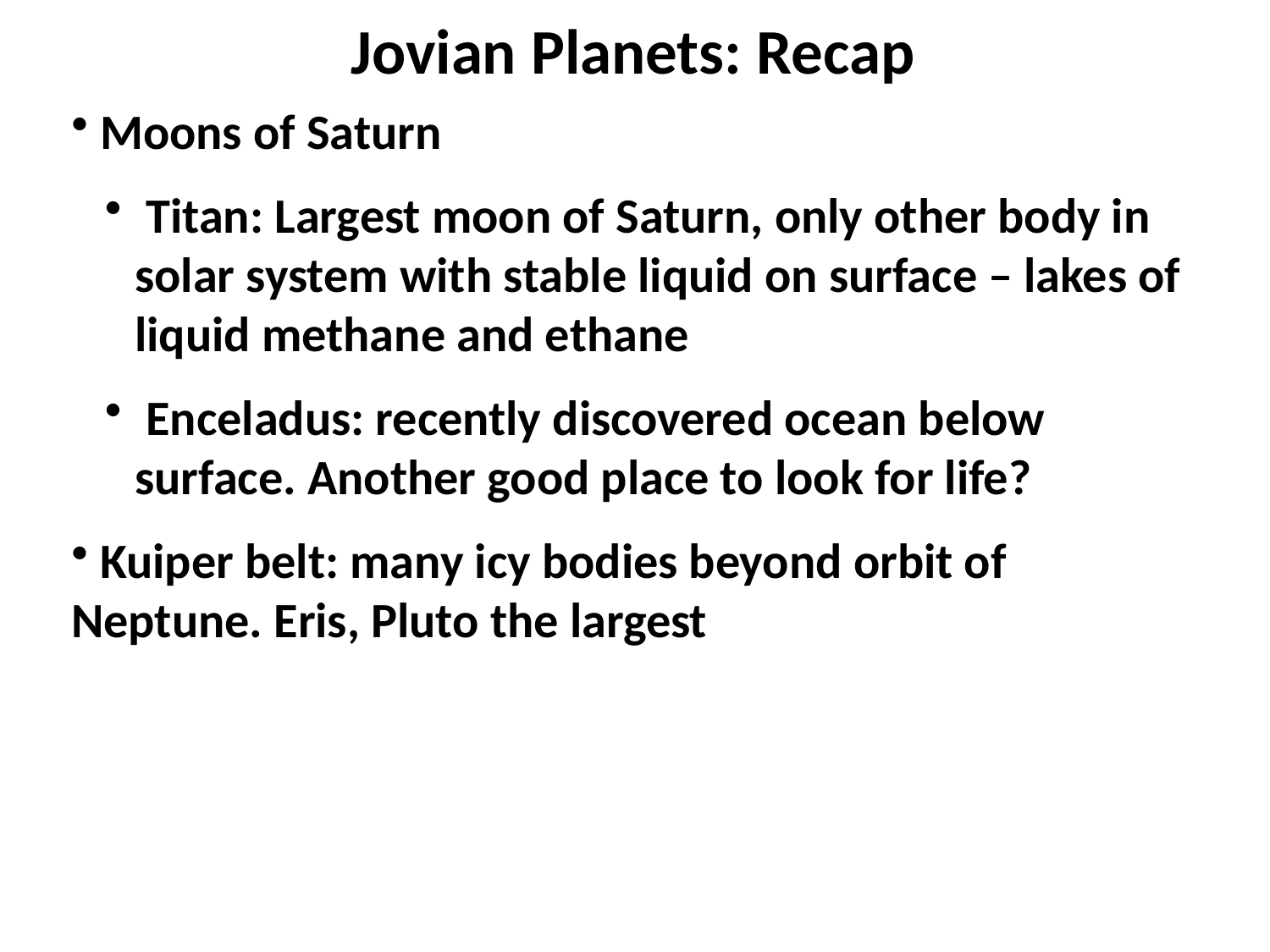

Jovian Planets: Recap
 Moons of Saturn
 Titan: Largest moon of Saturn, only other body in solar system with stable liquid on surface – lakes of liquid methane and ethane
 Enceladus: recently discovered ocean below surface. Another good place to look for life?
 Kuiper belt: many icy bodies beyond orbit of Neptune. Eris, Pluto the largest